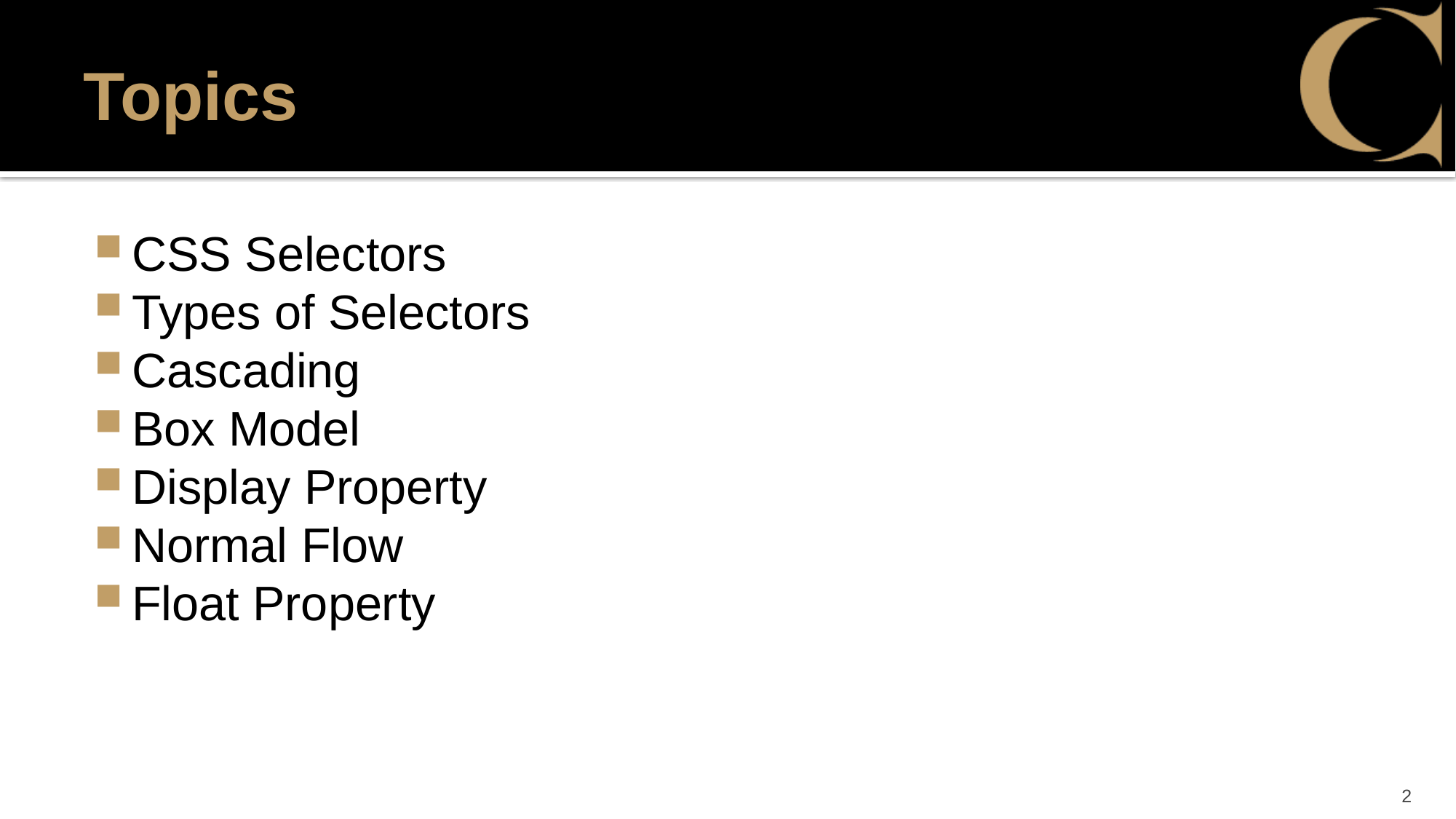

# Topics
CSS Selectors
Types of Selectors
Cascading
Box Model
Display Property
Normal Flow
Float Property

2